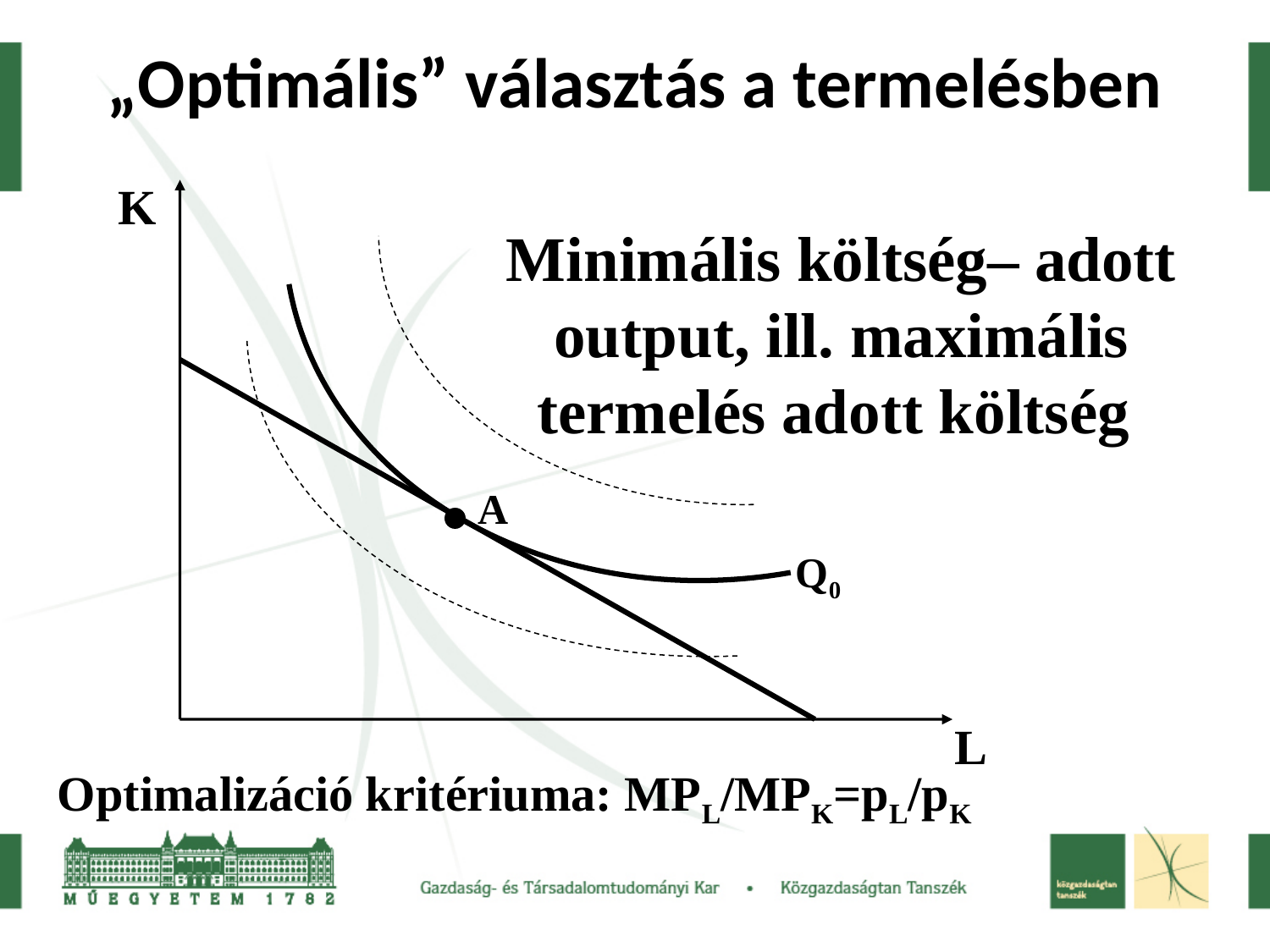

# „Optimális” választás a termelésben
K

Minimális költség– adott output, ill. maximális termelés adott költség

A

Q0
L

Optimalizáció kritériuma: MPL/MPK=pL/pK